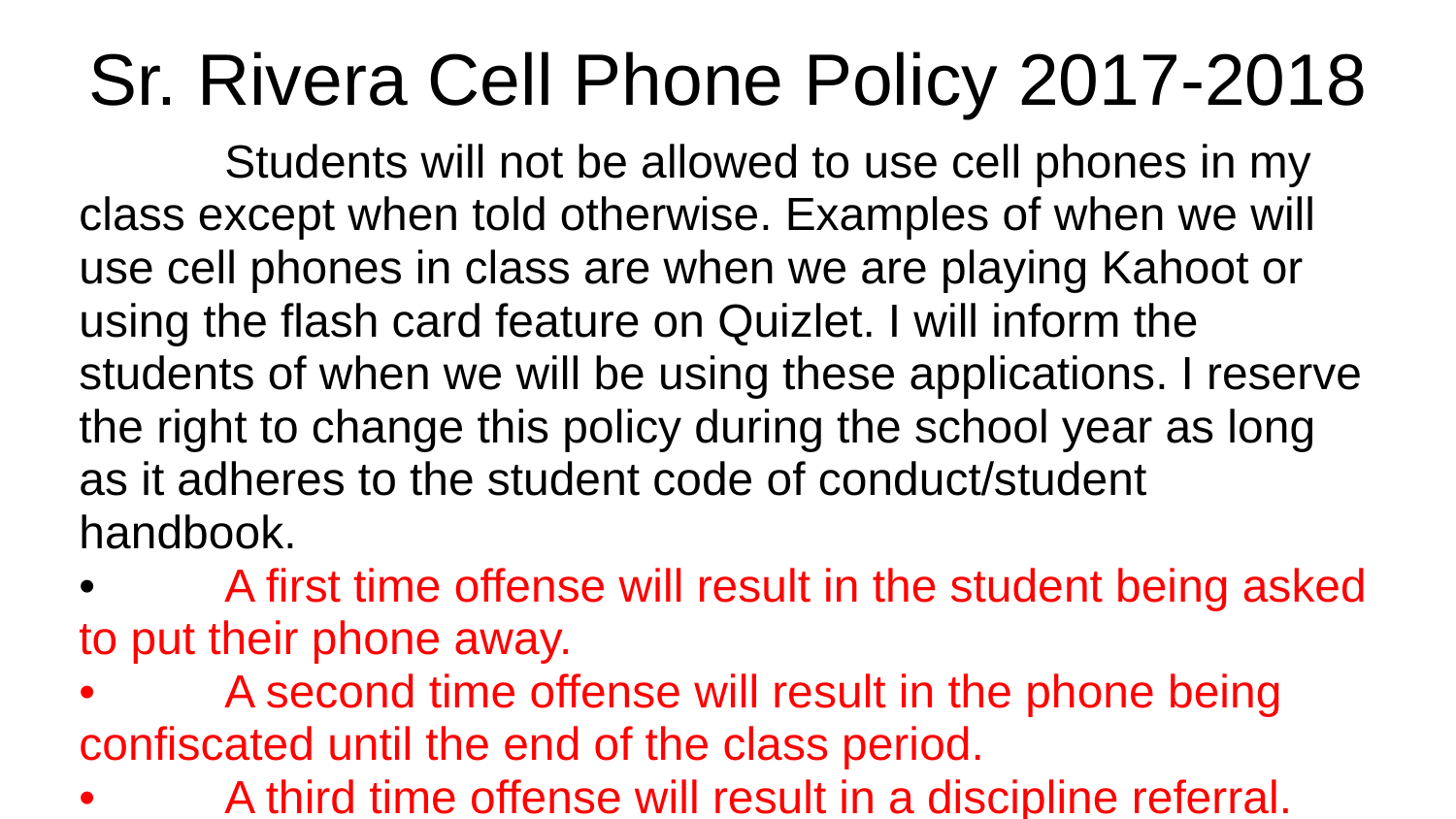

# Sr. Rivera Cell Phone Policy 2017-2018
	Students will not be allowed to use cell phones in my class except when told otherwise. Examples of when we will use cell phones in class are when we are playing Kahoot or using the flash card feature on Quizlet. I will inform the students of when we will be using these applications. I reserve the right to change this policy during the school year as long as it adheres to the student code of conduct/student handbook.
•	A first time offense will result in the student being asked to put their phone away.
•	A second time offense will result in the phone being confiscated until the end of the class period.
•	A third time offense will result in a discipline referral.